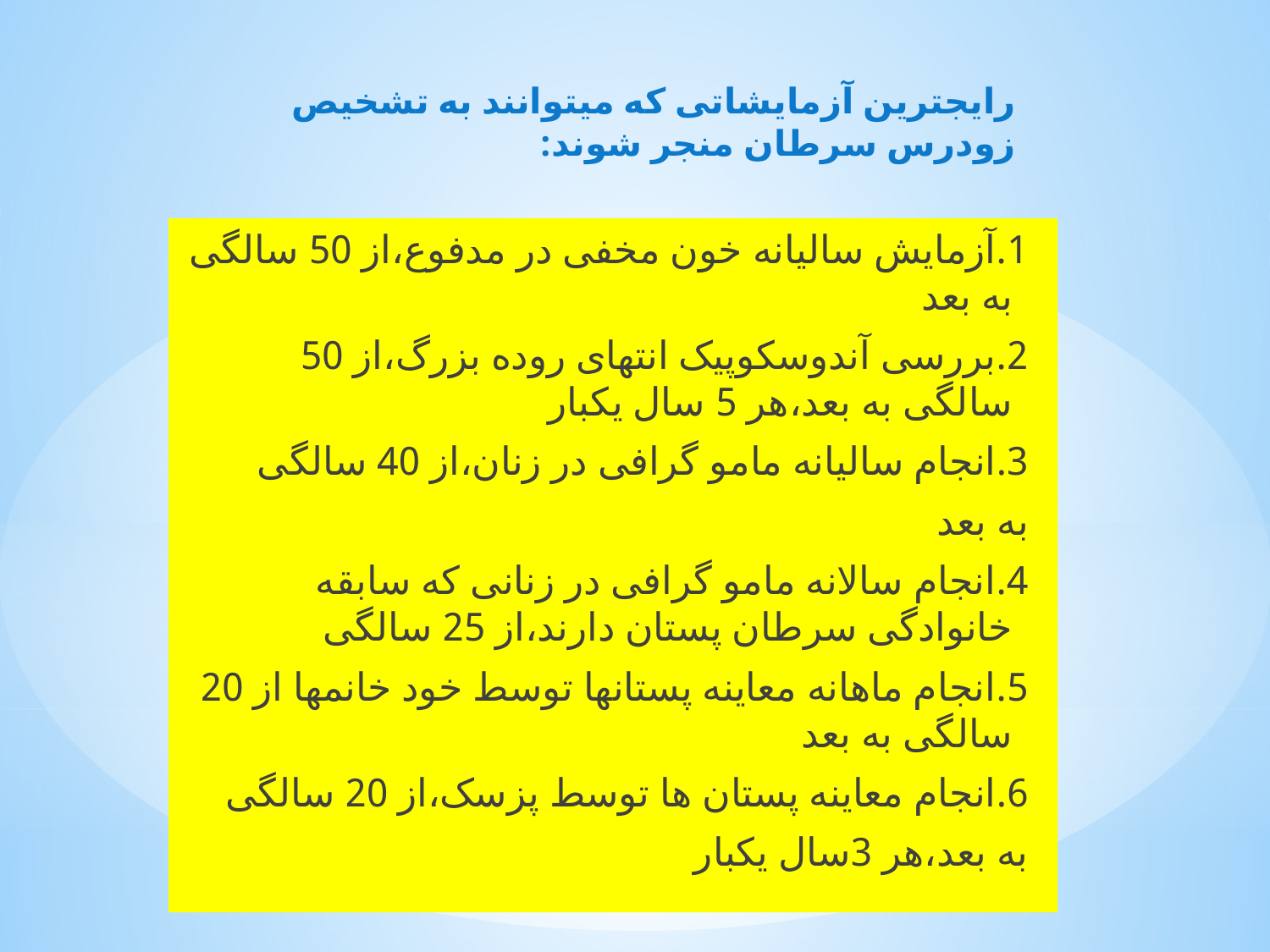

# رایجترین آزمایشاتی که میتوانند به تشخیص زودرس سرطان منجر شوند:
 1.آزمایش سالیانه خون مخفی در مدفوع،از 50 سالگی به بعد
 2.بررسی آندوسکوپیک انتهای روده بزرگ،از 50 سالگی به بعد،هر 5 سال یکبار
 3.انجام سالیانه مامو گرافی در زنان،از 40 سالگی
 به بعد
 4.انجام سالانه مامو گرافی در زنانی که سابقه خانوادگی سرطان پستان دارند،از 25 سالگی
 5.انجام ماهانه معاینه پستانها توسط خود خانمها از 20 سالگی به بعد
 6.انجام معاینه پستان ها توسط پزسک،از 20 سالگی
 به بعد،هر 3سال یکبار